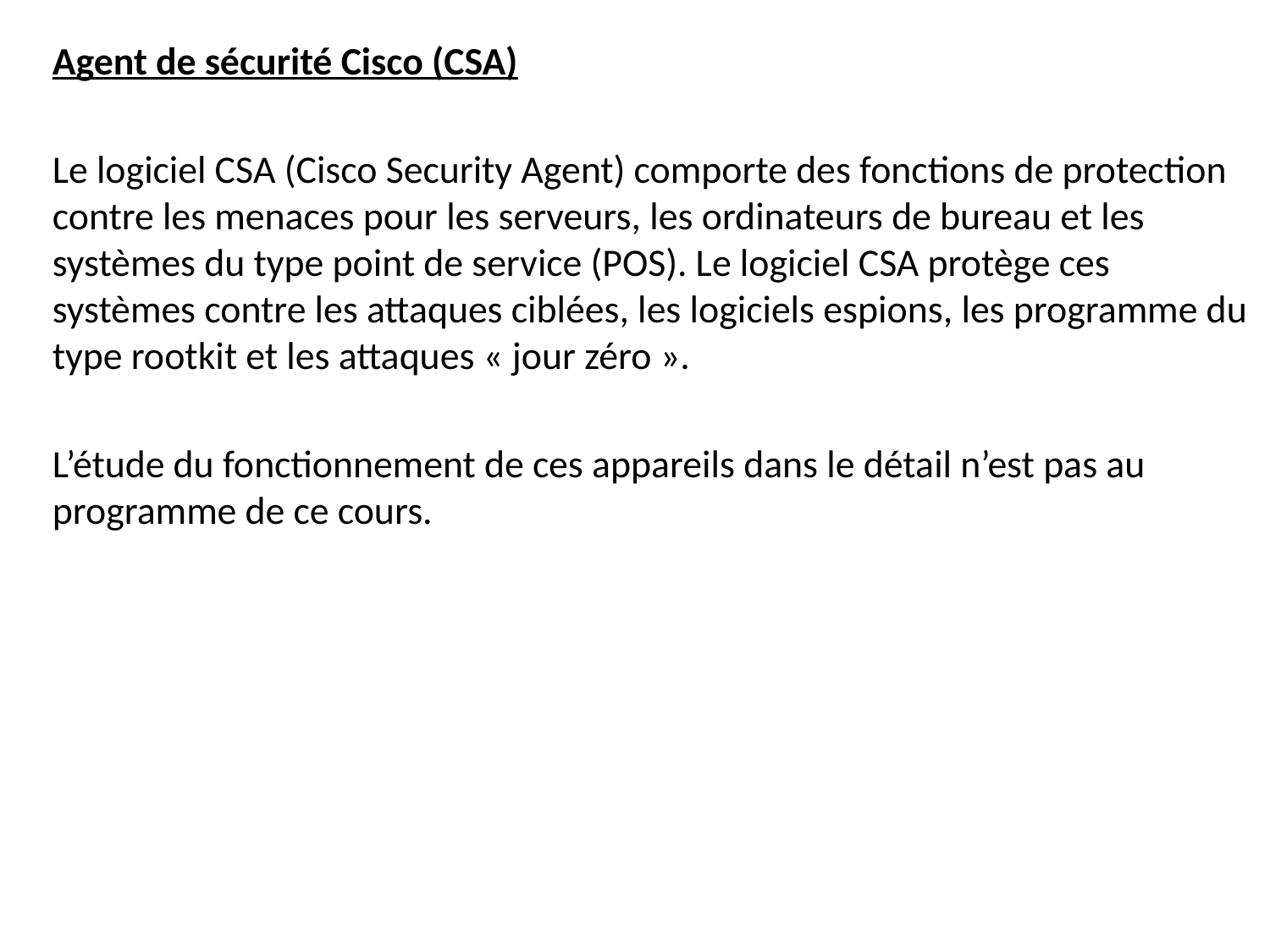

Agent de sécurité Cisco (CSA)

Le logiciel CSA (Cisco Security Agent) comporte des fonctions de protection contre les menaces pour les serveurs, les ordinateurs de bureau et les systèmes du type point de service (POS). Le logiciel CSA protège ces systèmes contre les attaques ciblées, les logiciels espions, les programme du type rootkit et les attaques « jour zéro ».

L’étude du fonctionnement de ces appareils dans le détail n’est pas au programme de ce cours.